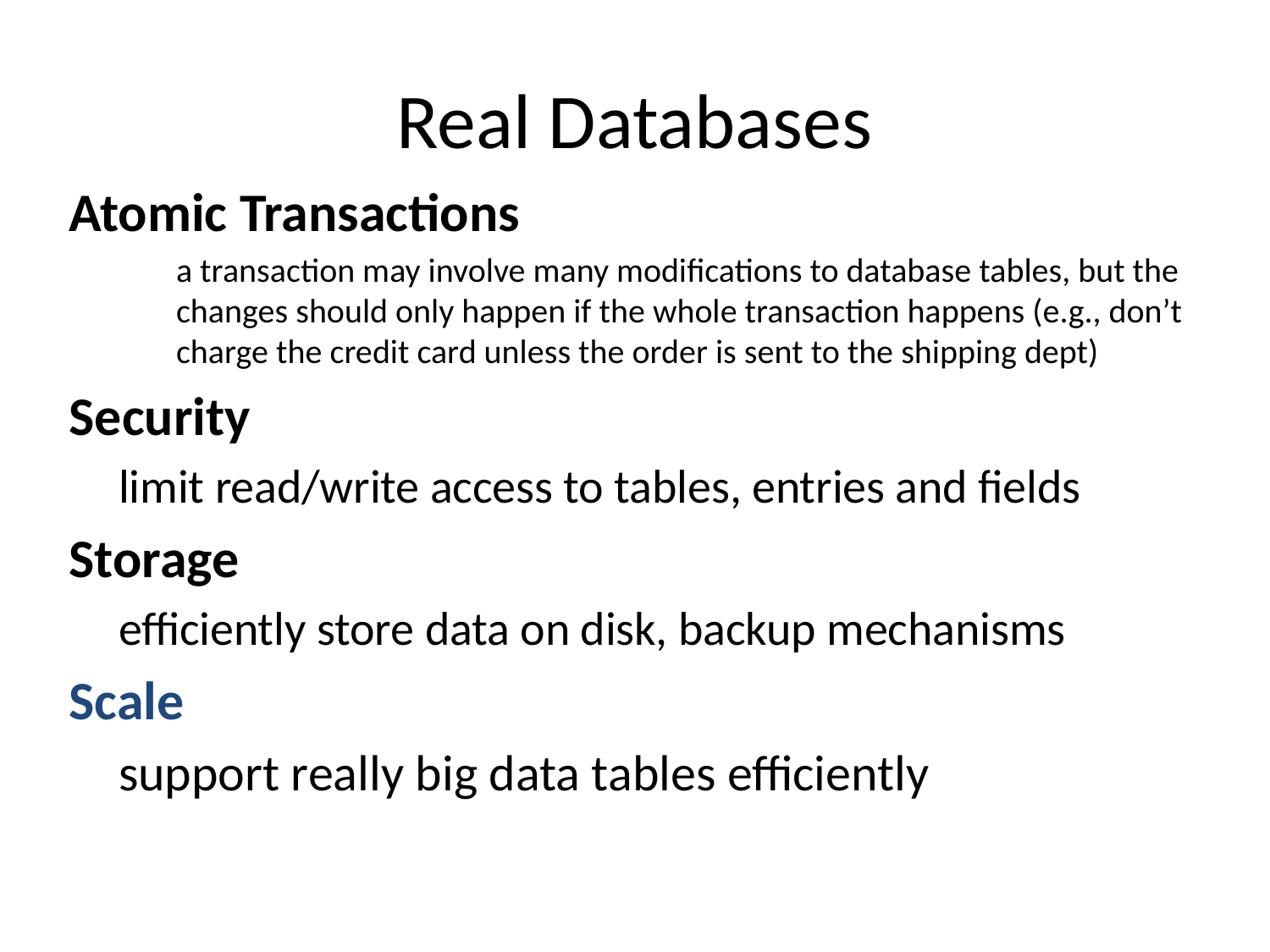

# Real Databases
Atomic Transactions
	a transaction may involve many modifications to database tables, but the changes should only happen if the whole transaction happens (e.g., don’t charge the credit card unless the order is sent to the shipping dept)
Security
	limit read/write access to tables, entries and fields
Storage
	efficiently store data on disk, backup mechanisms
Scale
	support really big data tables efficiently